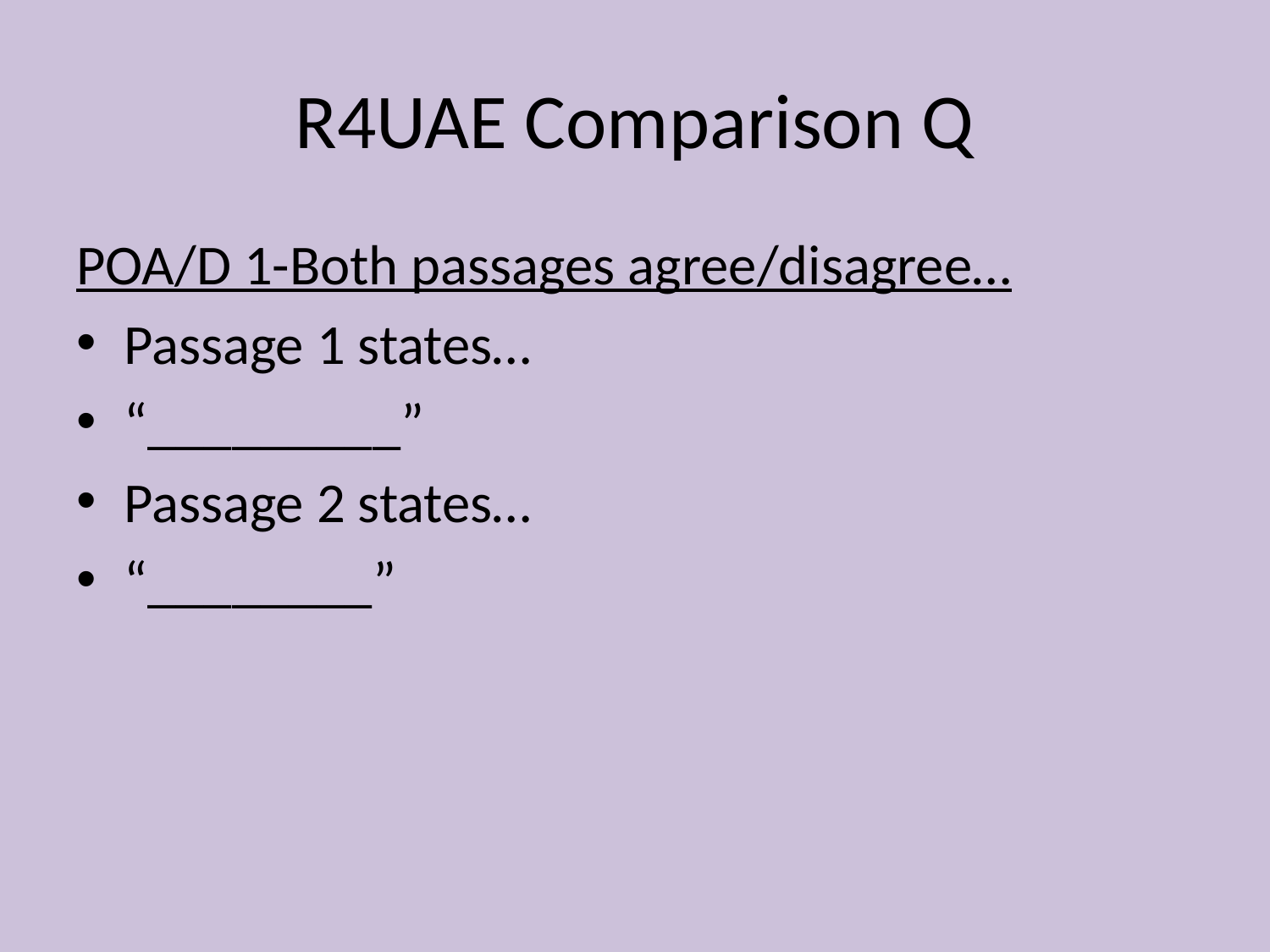

# R4UAE Comparison Q
POA/D 1-Both passages agree/disagree…
Passage 1 states…
“_________”
Passage 2 states…
“________”